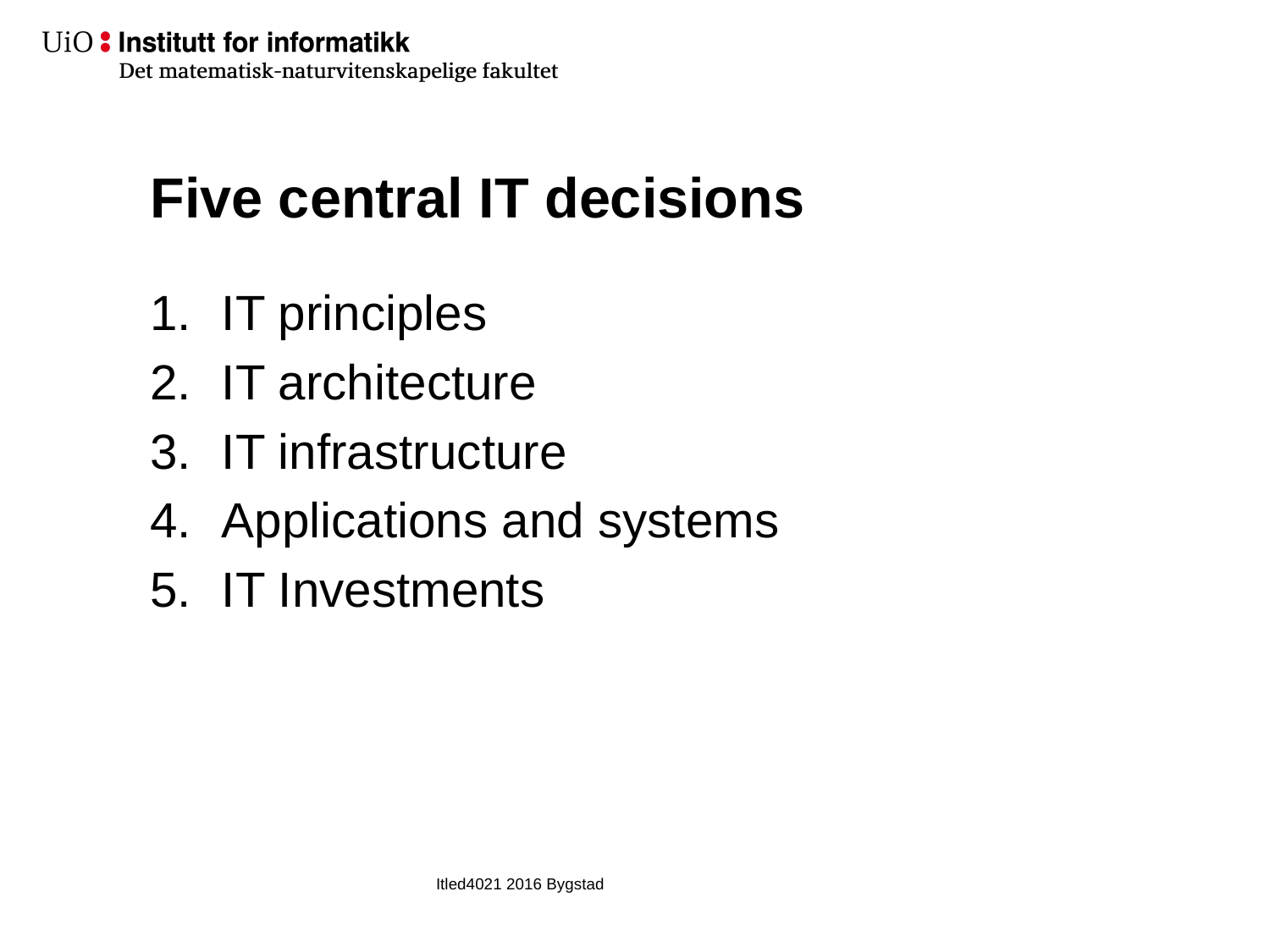

# Five central IT decisions
IT principles
IT architecture
IT infrastructure
Applications and systems
IT Investments
Itled4021 2016 Bygstad